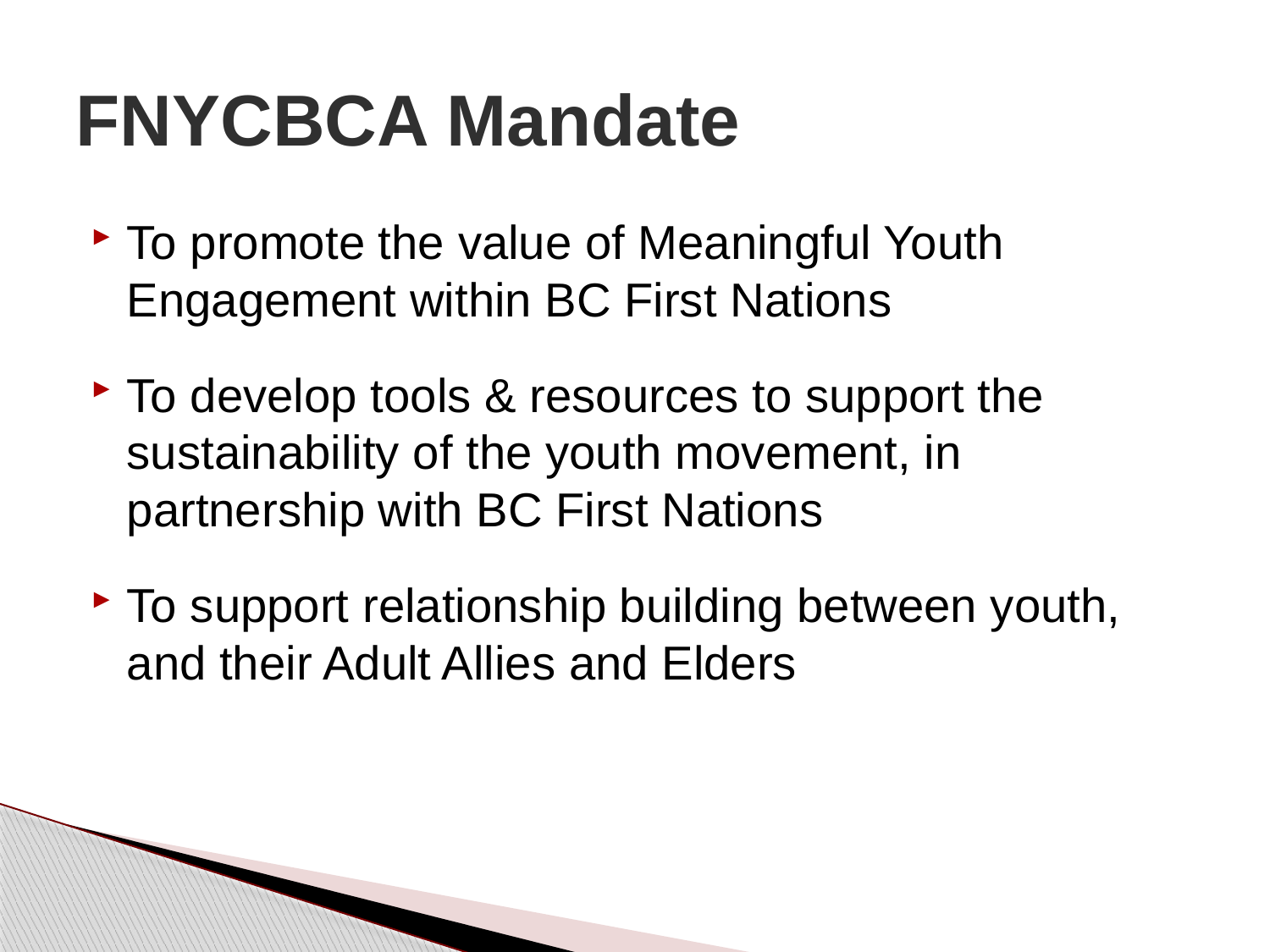

# FNYCBCA Mandate
To promote the value of Meaningful Youth Engagement within BC First Nations
To develop tools & resources to support the sustainability of the youth movement, in partnership with BC First Nations
To support relationship building between youth, and their Adult Allies and Elders